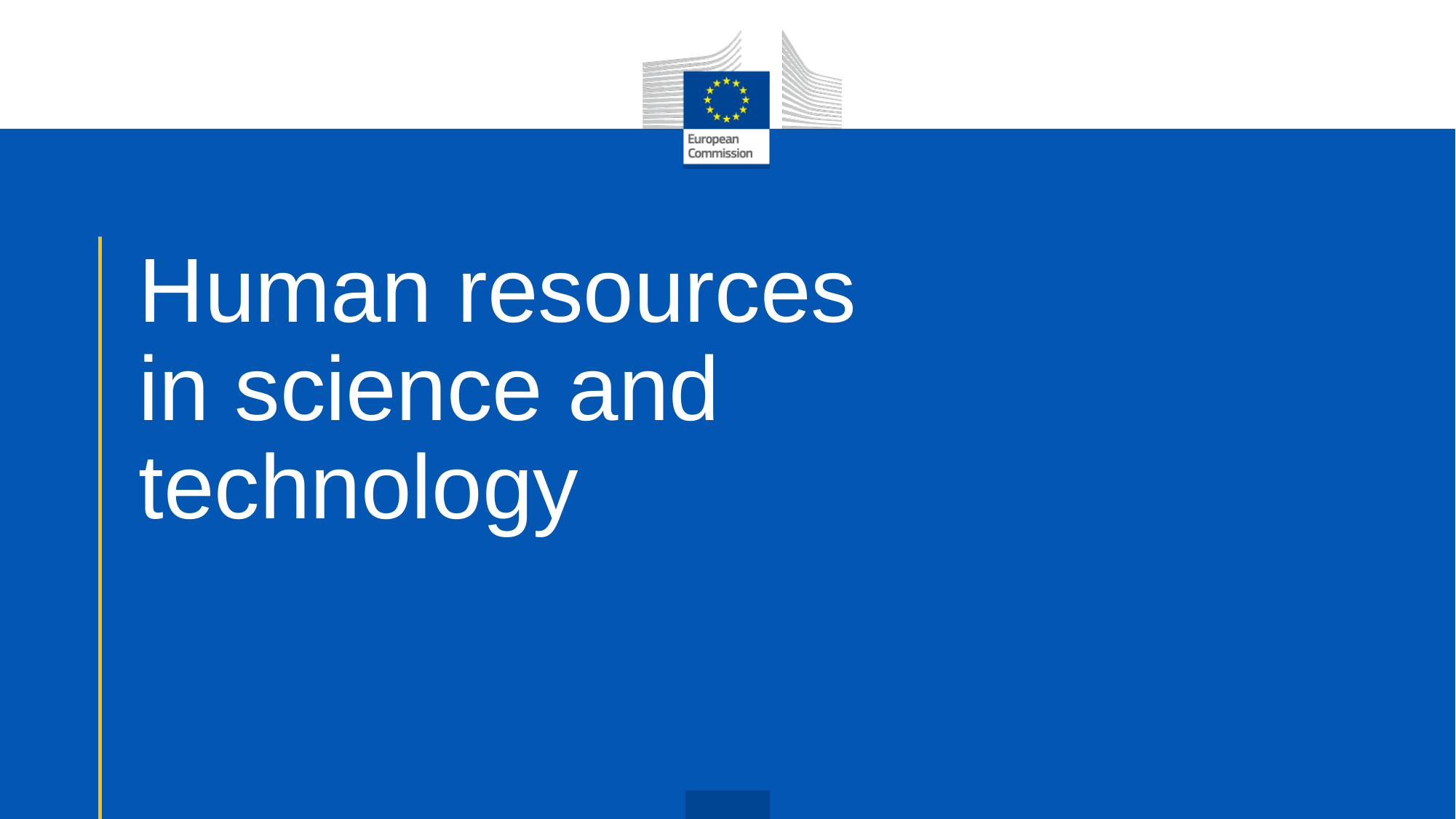

# Human resources in science and technology